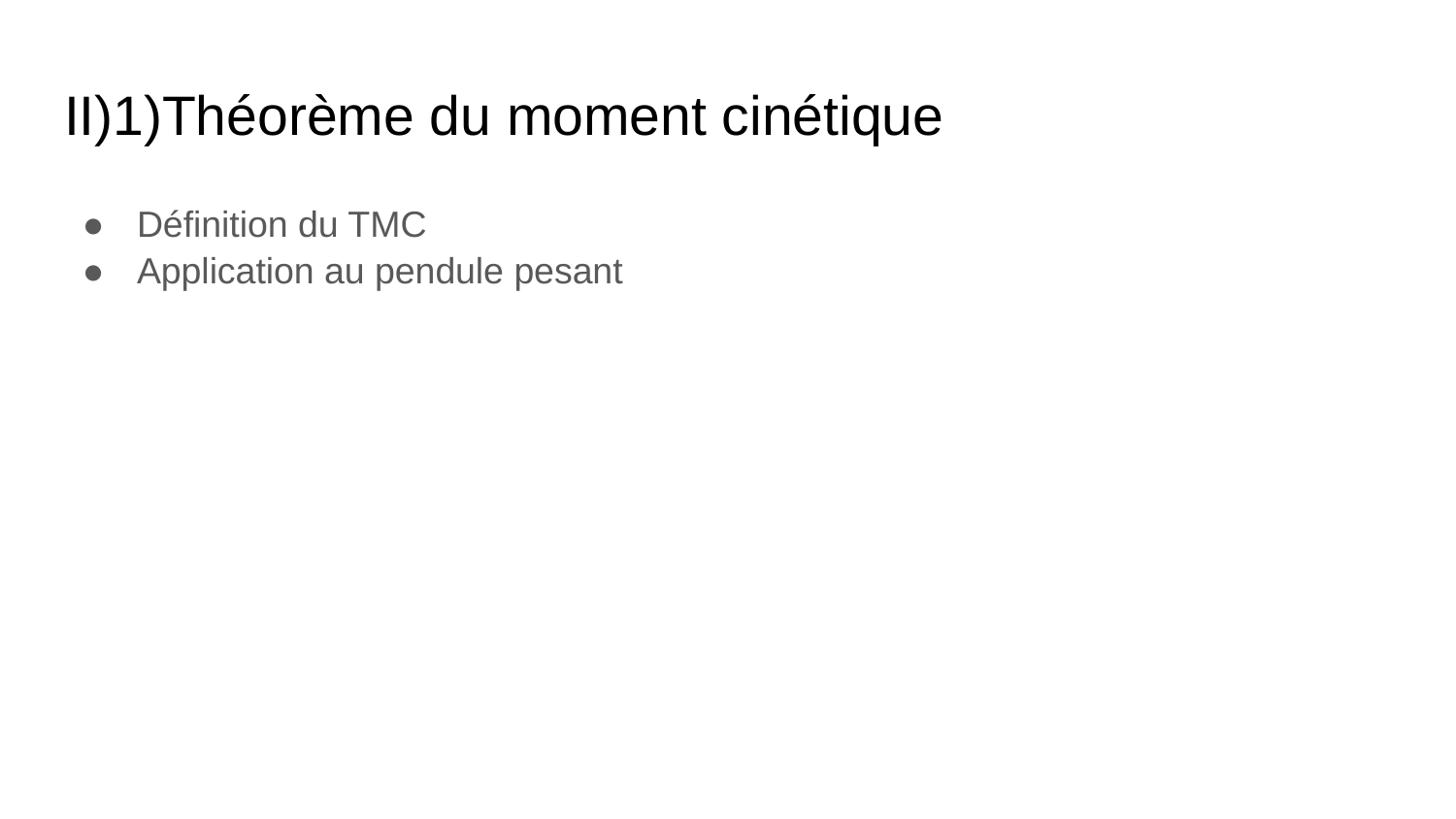

# II)1)Théorème du moment cinétique
Définition du TMC
Application au pendule pesant